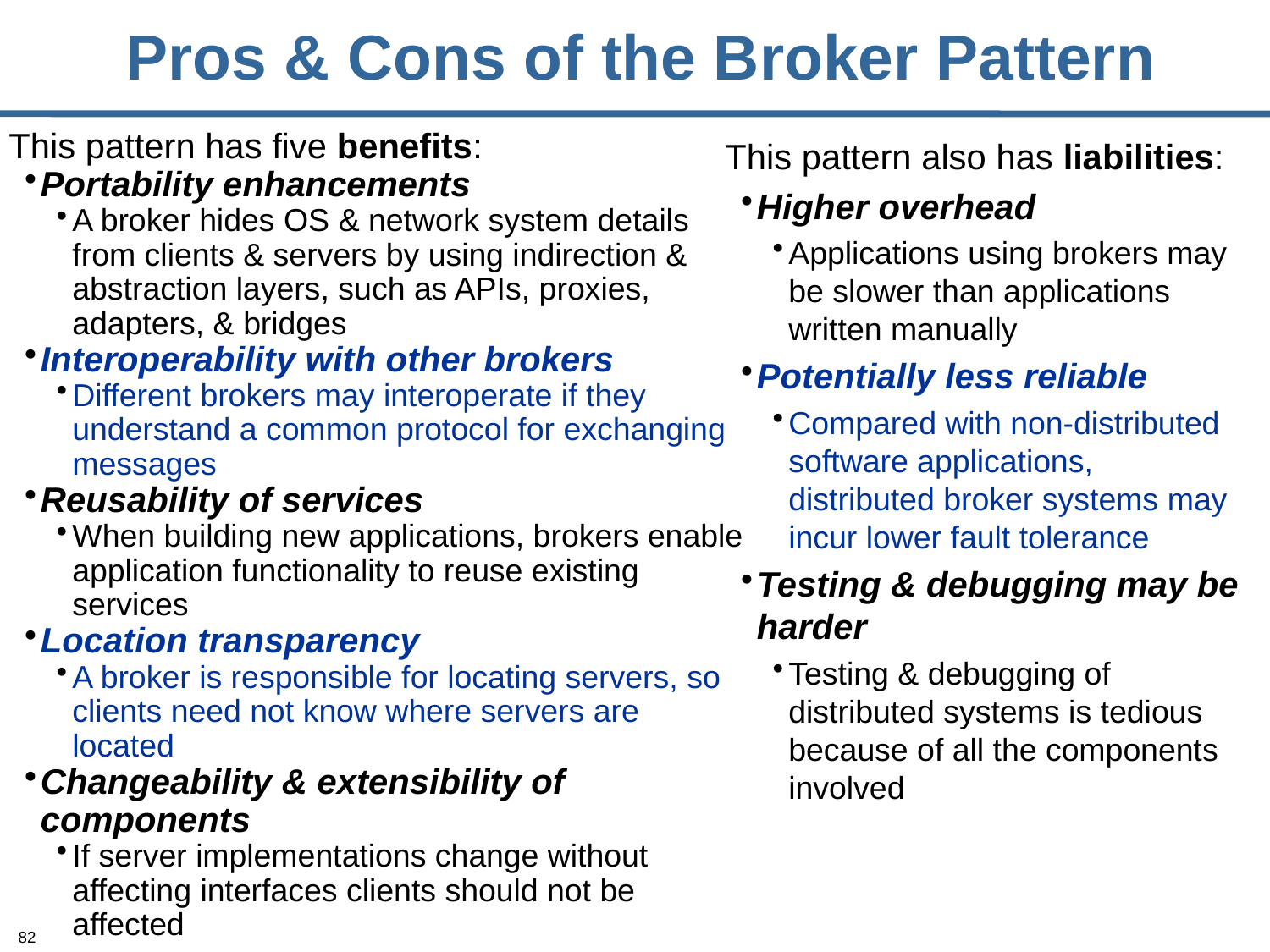

# Pros & Cons of the Broker Pattern
This pattern has five benefits:
Portability enhancements
A broker hides OS & network system details from clients & servers by using indirection & abstraction layers, such as APIs, proxies, adapters, & bridges
Interoperability with other brokers
Different brokers may interoperate if they understand a common protocol for exchanging messages
Reusability of services
When building new applications, brokers enable application functionality to reuse existing services
Location transparency
A broker is responsible for locating servers, so clients need not know where servers are located
Changeability & extensibility of components
If server implementations change without affecting interfaces clients should not be affected
This pattern also has liabilities:
Higher overhead
Applications using brokers may be slower than applications written manually
Potentially less reliable
Compared with non-distributed software applications, distributed broker systems may incur lower fault tolerance
Testing & debugging may be harder
Testing & debugging of distributed systems is tedious because of all the components involved
82